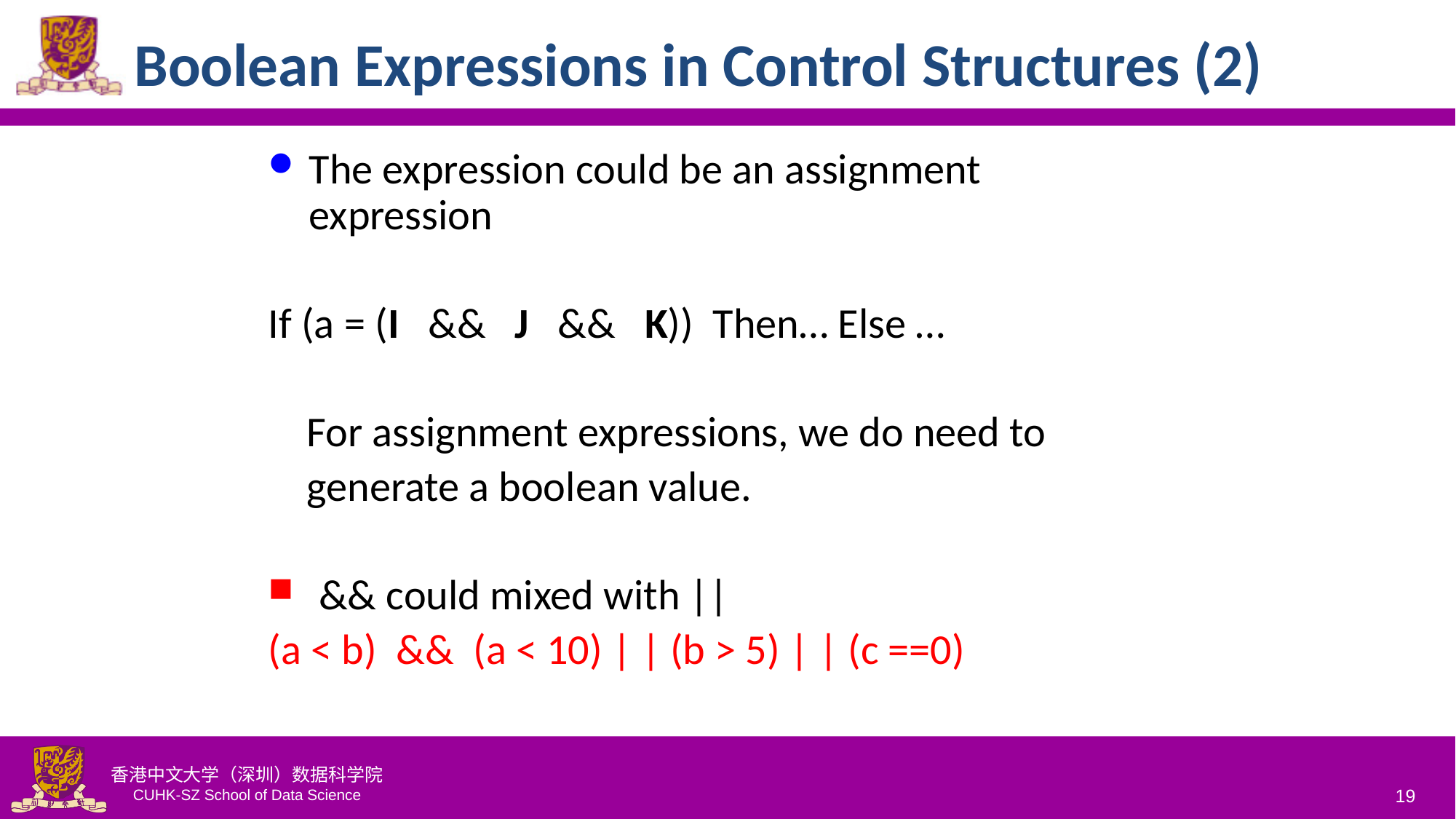

# Boolean Expressions in Control Structures (2)
The expression could be an assignment expression

If (a = (I   &&   J   &&   K))  Then… Else …

    For assignment expressions, we do need to
    generate a boolean value.

 && could mixed with ||
(a < b)  &&  (a < 10) | | (b > 5) | | (c ==0)

19